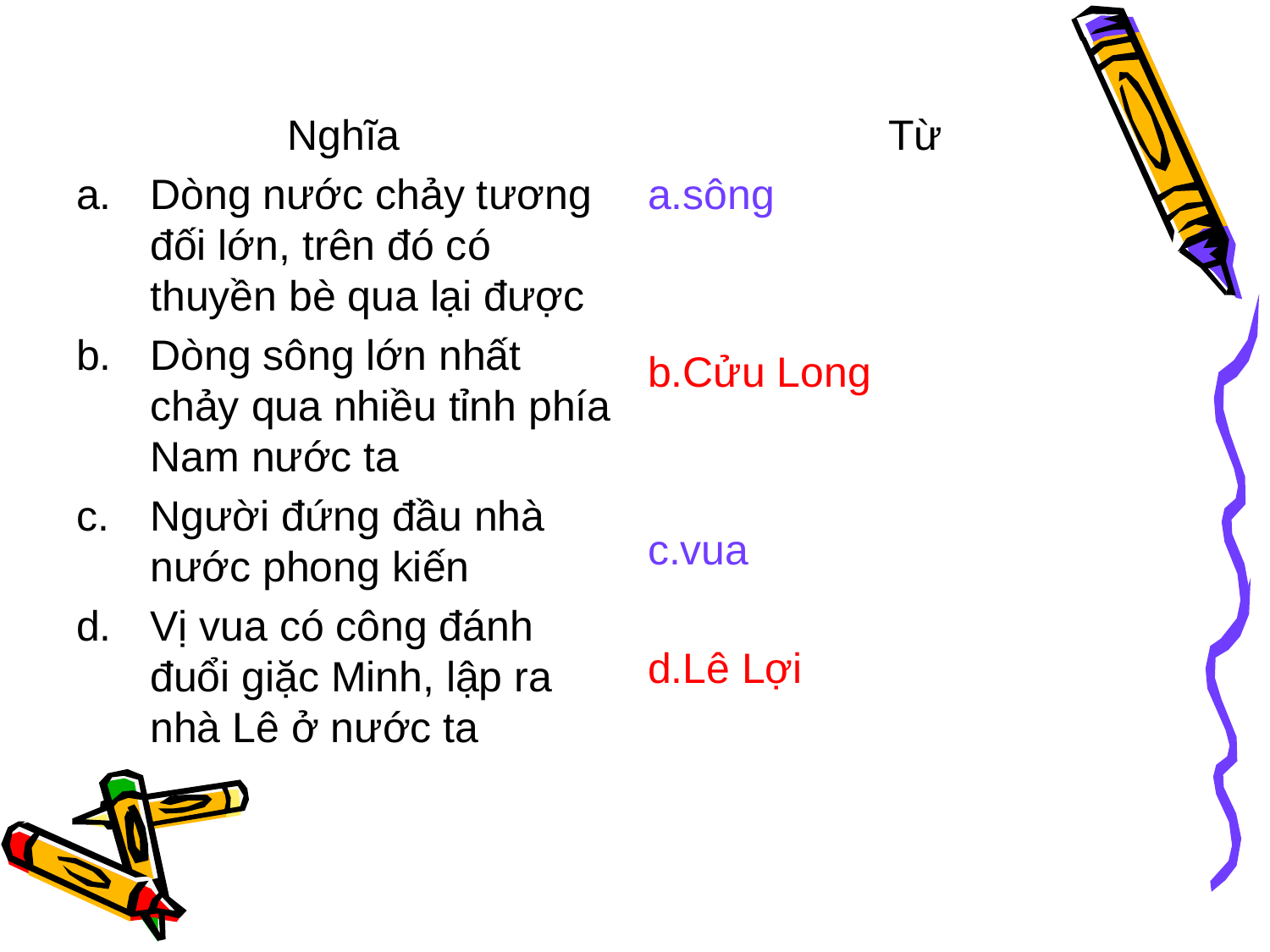

Nghĩa
Dòng nước chảy tương đối lớn, trên đó có thuyền bè qua lại được
Dòng sông lớn nhất chảy qua nhiều tỉnh phía Nam nước ta
Người đứng đầu nhà nước phong kiến
Vị vua có công đánh đuổi giặc Minh, lập ra nhà Lê ở nước ta
Từ
a.sông

b.Cửu Long

c.vua

d.Lê Lợi